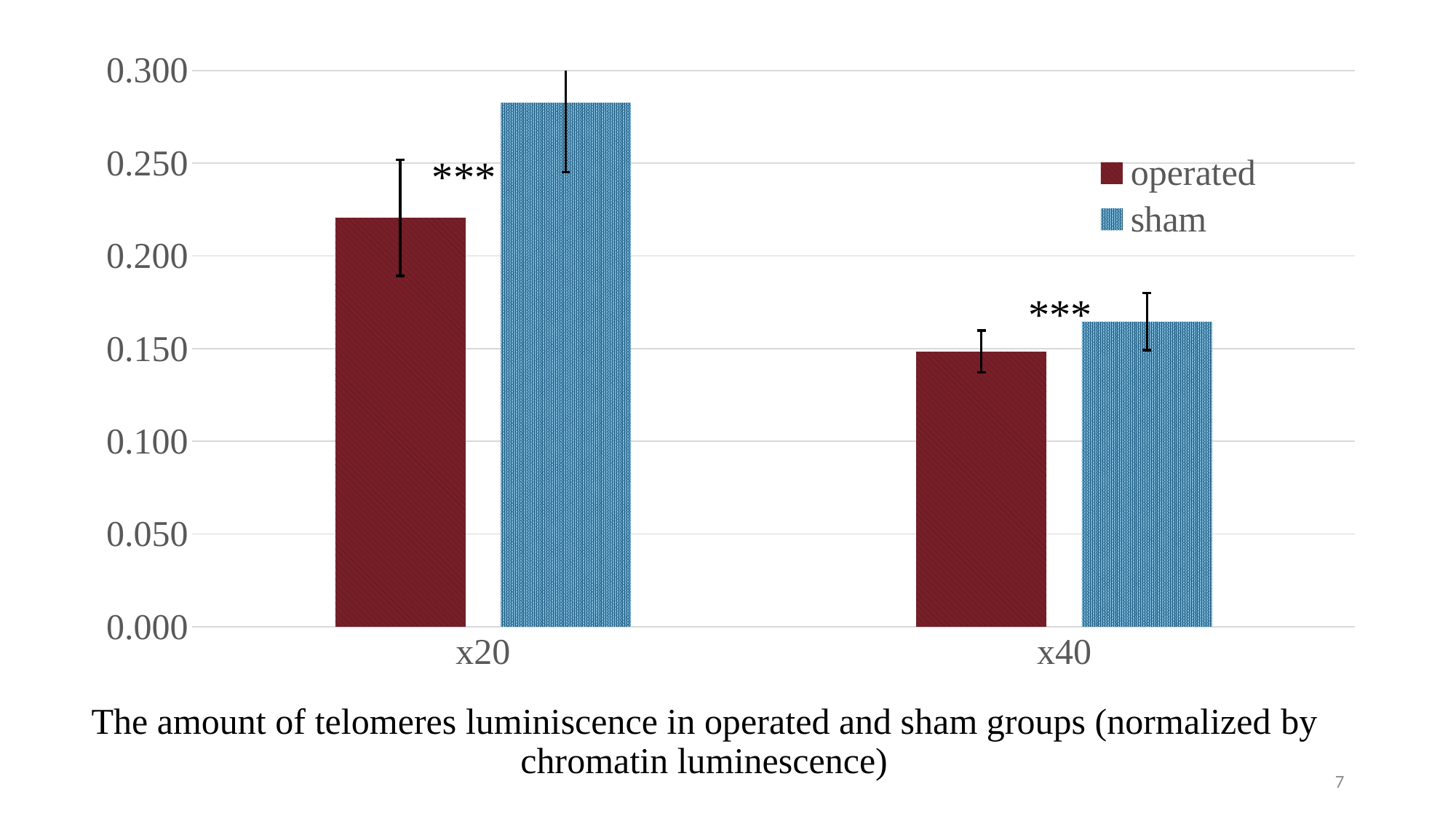

### Chart

| Category | operated | sham |
|---|---|---|
| х20 | 0.22055950978779004 | 0.28265760838936144 |
| x40 | 0.1484285485656534 | 0.16457781119256082 |
***
***
The amount of telomeres luminiscence in operated and sham groups (normalized by chromatin luminescence)
7